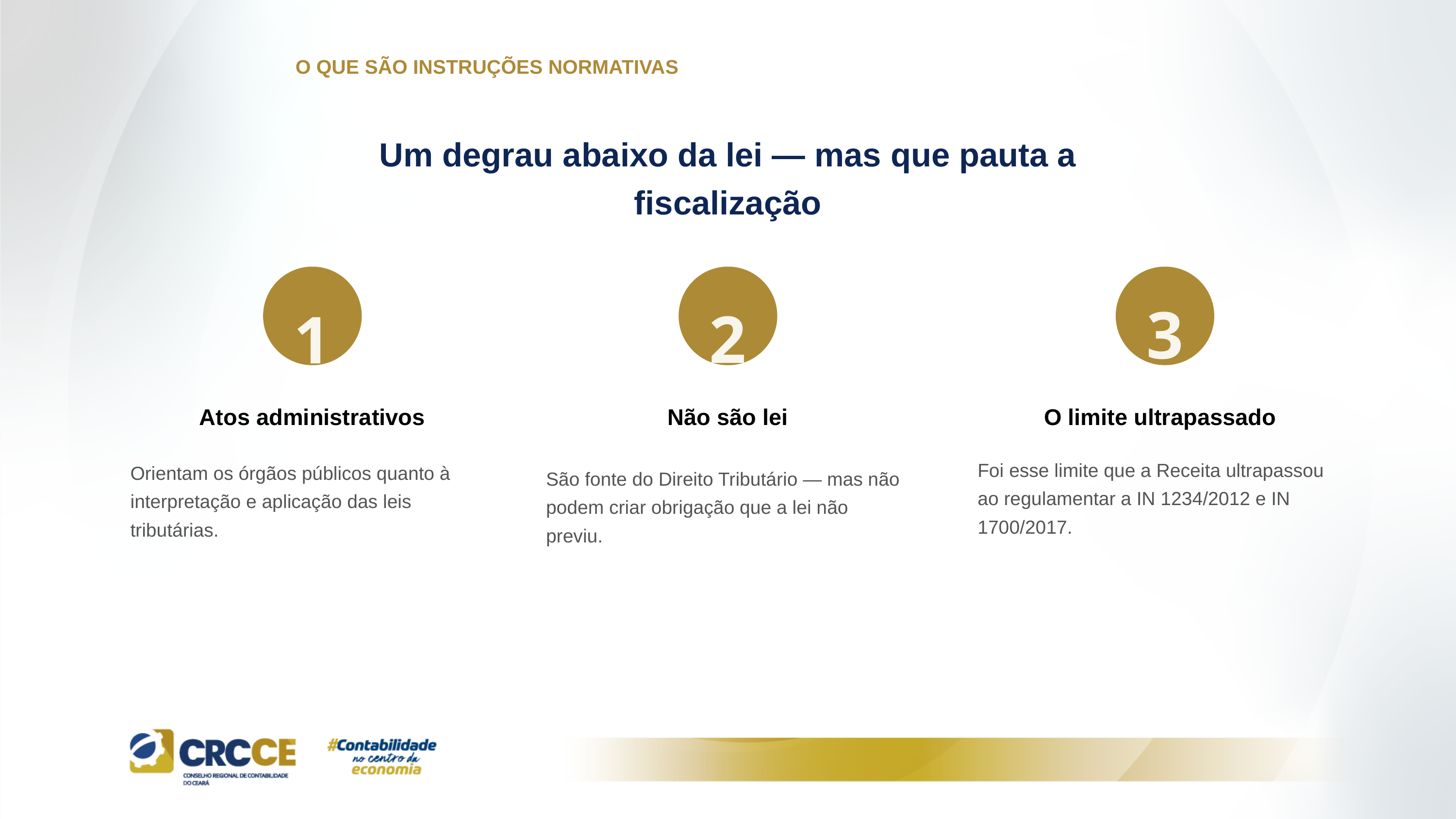

O QUE SÃO INSTRUÇÕES NORMATIVAS
Um degrau abaixo da lei — mas que pauta a fiscalização
3
2
1

Atos administrativos
Não são lei
O limite ultrapassado
Foi esse limite que a Receita ultrapassou ao regulamentar a IN 1234/2012 e IN 1700/2017.
Orientam os órgãos públicos quanto à interpretação e aplicação das leis tributárias.
São fonte do Direito Tributário — mas não podem criar obrigação que a lei não previu.